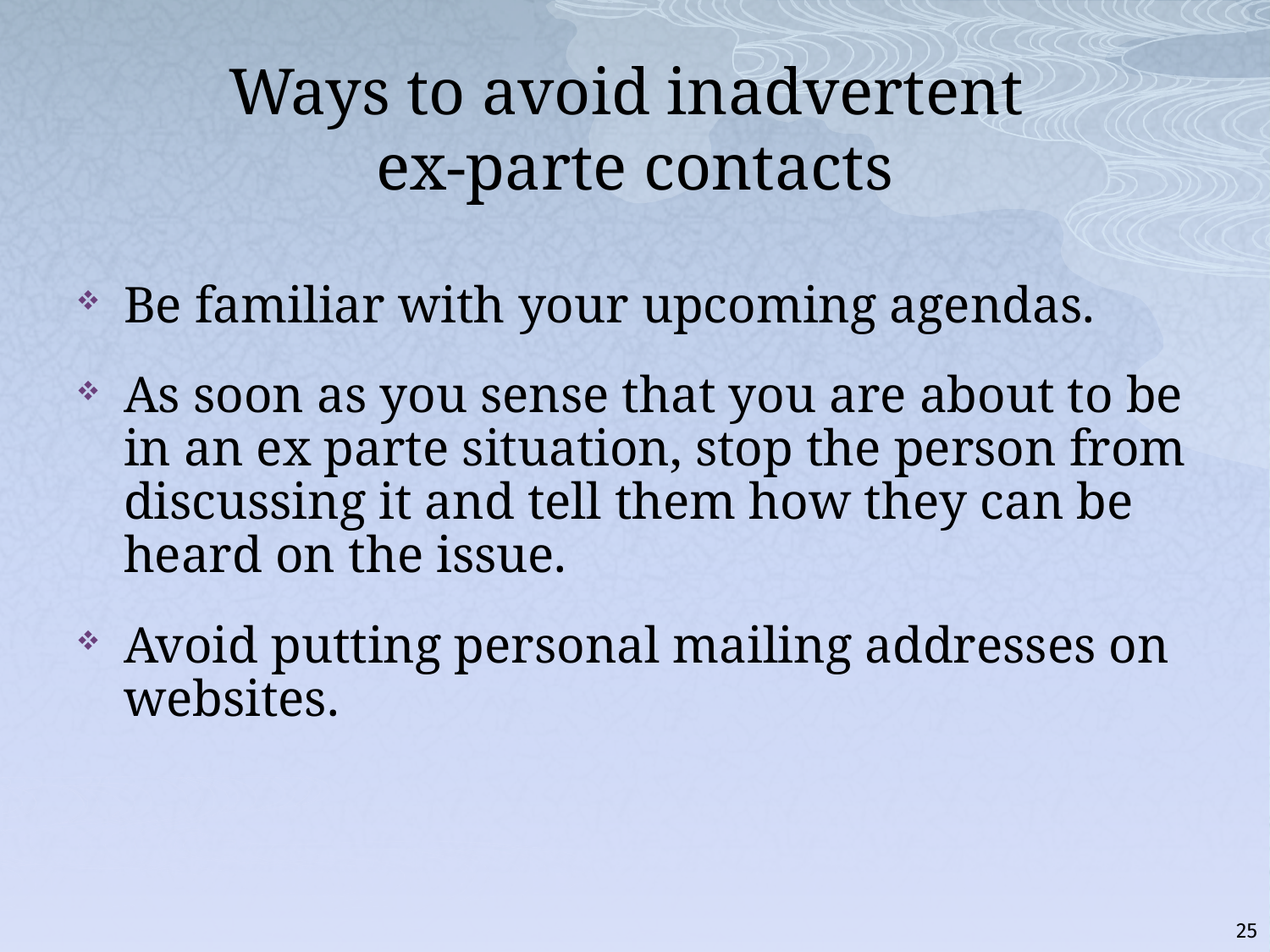

# Ways to avoid inadvertent ex-parte contacts
Be familiar with your upcoming agendas.

As soon as you sense that you are about to be in an ex parte situation, stop the person from discussing it and tell them how they can be heard on the issue.

Avoid putting personal mailing addresses on websites.

25